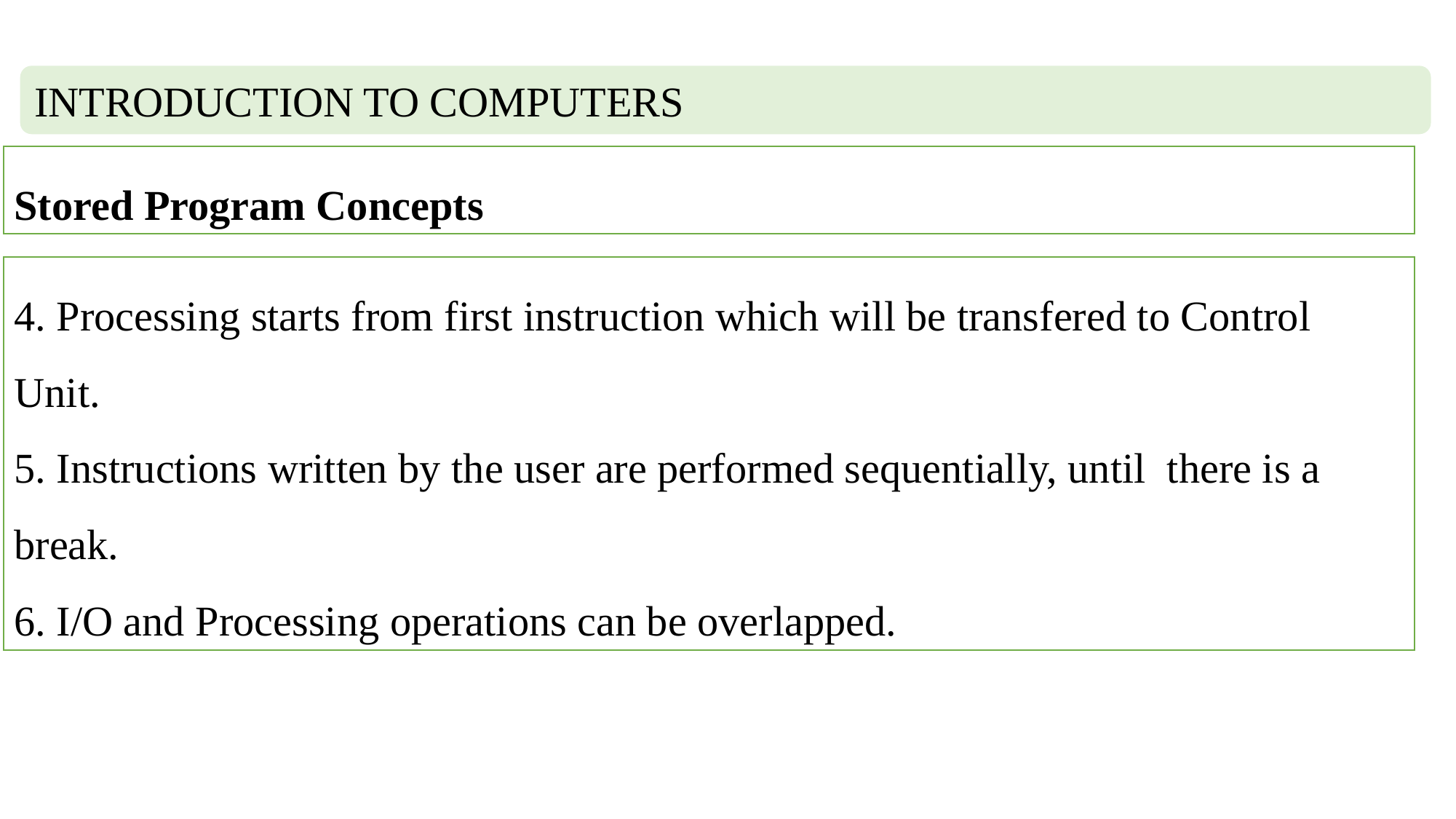

INTRODUCTION TO COMPUTERS
Stored Program Concepts
4. Processing starts from first instruction which will be transfered to Control Unit.
5. Instructions written by the user are performed sequentially, until  there is a break.
6. I/O and Processing operations can be overlapped.